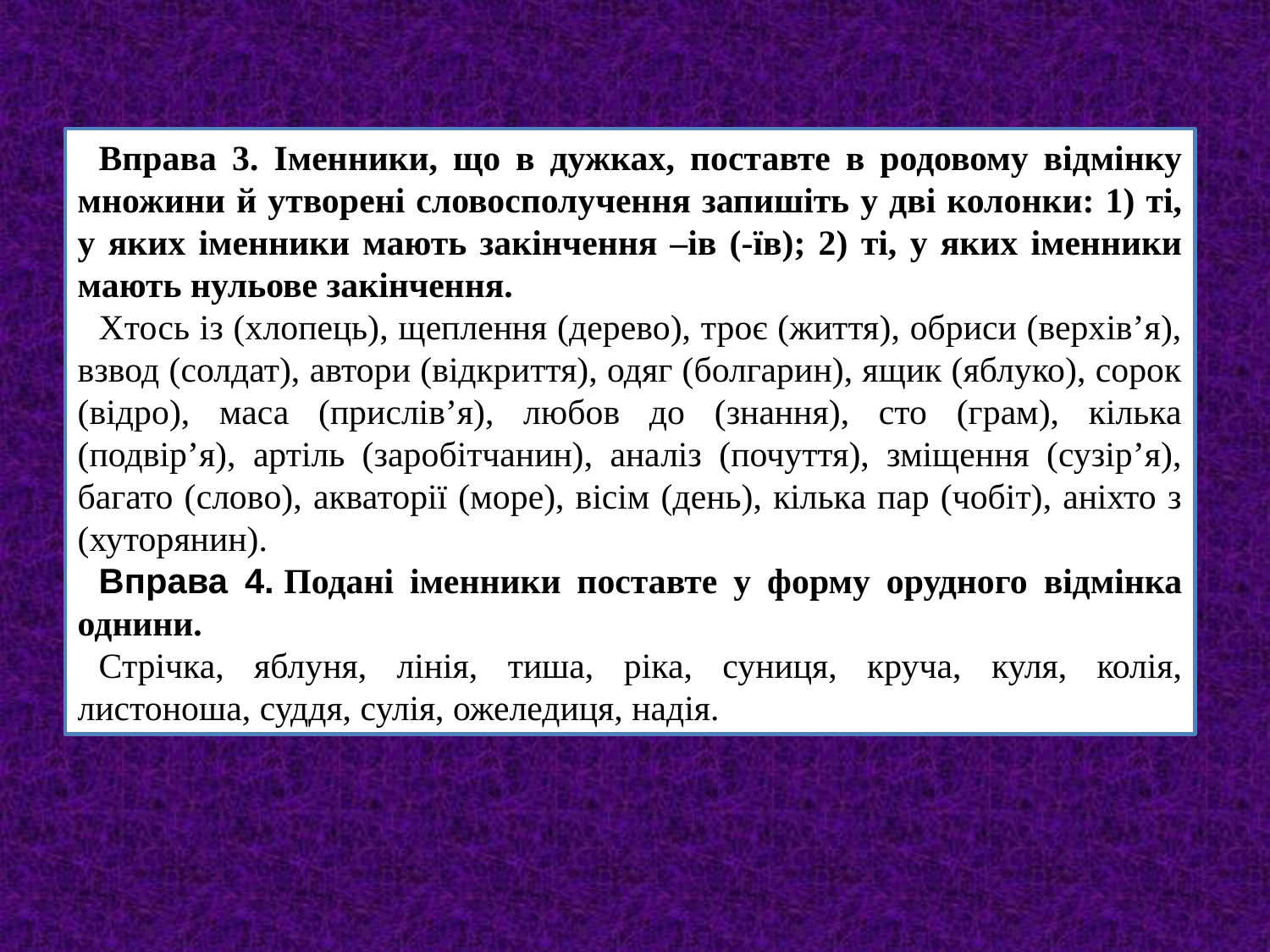

Вправа 3. Іменники, що в дужках, поставте в родовому відмінку множини й утворені словосполучення запишіть у дві колонки: 1) ті, у яких іменники мають закінчення –ів (-їв); 2) ті, у яких іменники мають нульове закінчення.
Хтось із (хлопець), щеплення (дерево), троє (життя), обриси (верхів’я), взвод (солдат), автори (відкриття), одяг (болгарин), ящик (яблуко), сорок (відро), маса (прислів’я), любов до (знання), сто (грам), кілька (подвір’я), артіль (заробітчанин), аналіз (почуття), зміщення (сузір’я), багато (слово), акваторії (море), вісім (день), кілька пар (чобіт), аніхто з (хуторянин).
Вправа 4. Подані іменники поставте у форму орудного відмінка однини.
Стрічка, яблуня, лінія, тиша, ріка, суниця, круча, куля, колія, листоноша, суддя, сулія, ожеледиця, надія.